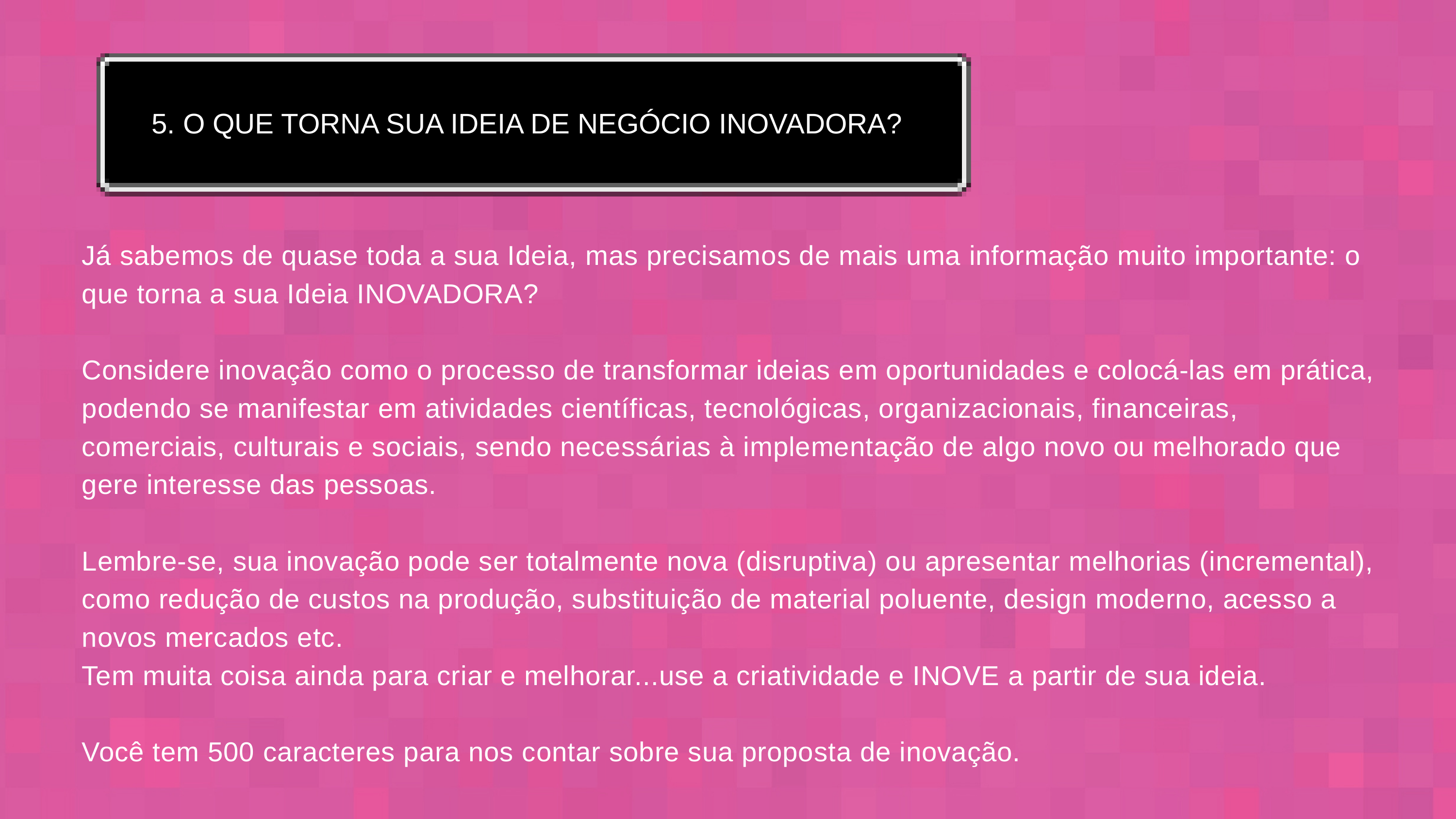

5. O QUE TORNA SUA IDEIA DE NEGÓCIO INOVADORA?
Já sabemos de quase toda a sua Ideia, mas precisamos de mais uma informação muito importante: o que torna a sua Ideia INOVADORA?

Considere inovação como o processo de transformar ideias em oportunidades e colocá-las em prática, podendo se manifestar em atividades científicas, tecnológicas, organizacionais, financeiras, comerciais, culturais e sociais, sendo necessárias à implementação de algo novo ou melhorado que gere interesse das pessoas.

Lembre-se, sua inovação pode ser totalmente nova (disruptiva) ou apresentar melhorias (incremental), como redução de custos na produção, substituição de material poluente, design moderno, acesso a novos mercados etc.
Tem muita coisa ainda para criar e melhorar...use a criatividade e INOVE a partir de sua ideia.

Você tem 500 caracteres para nos contar sobre sua proposta de inovação.